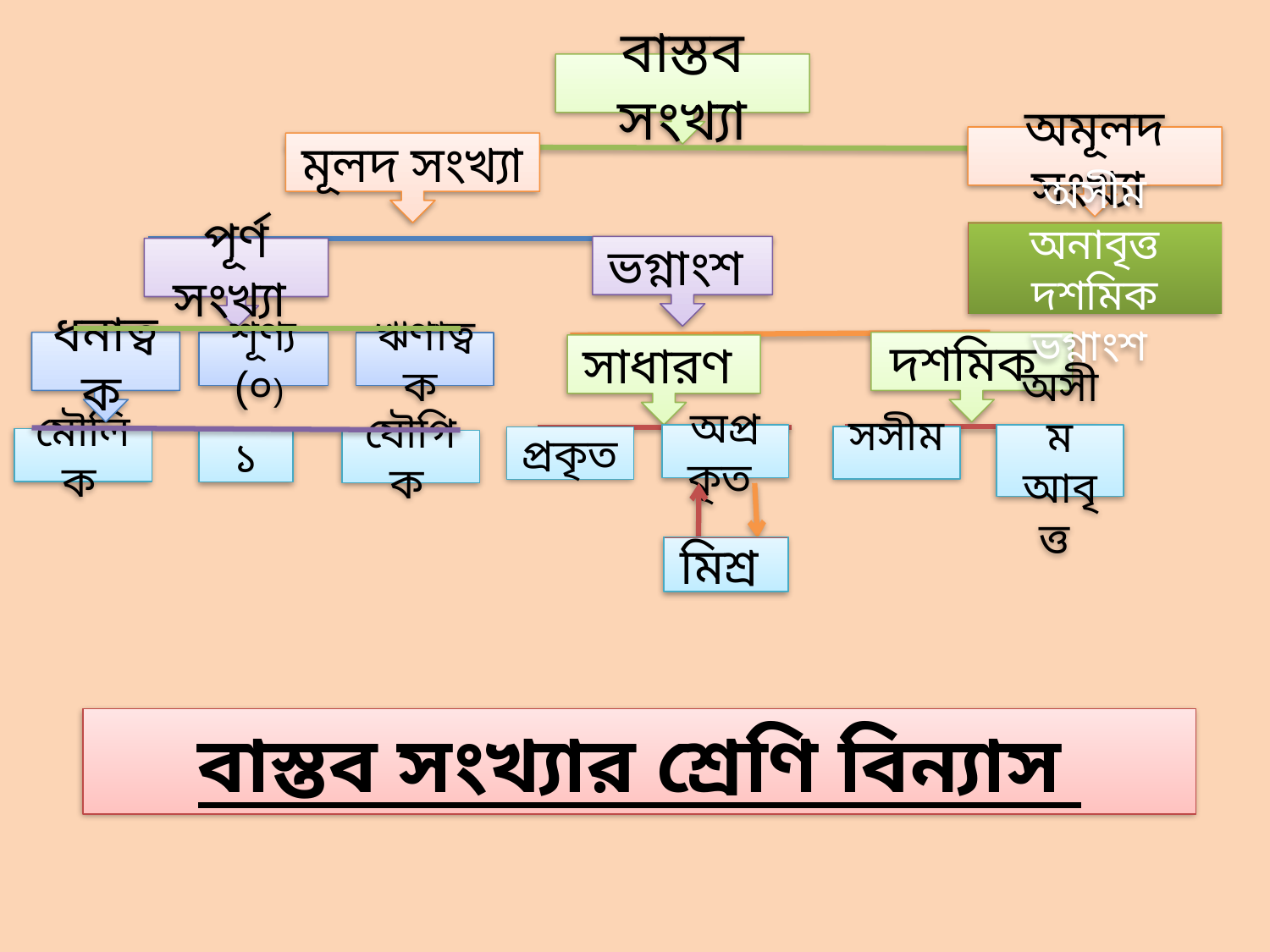

বাস্তব সংখ্যা
অমূলদ সংখ্যা
মূলদ সংখ্যা
অসীম অনাবৃত্ত দশমিক ভগ্নাংশ
ভগ্নাংশ

পূর্ণ সংখ্যা

ধনাত্বক
দশমিক
শূণ্য (০)

ঋণাত্বক

সাধারণ
অপ্রকৃত
অসীম আবৃত্ত
সসীম
প্রকৃত
মৌলিক
১
যৌগিক
মিশ্র
বাস্তব সংখ্যার শ্রেণি বিন্যাস